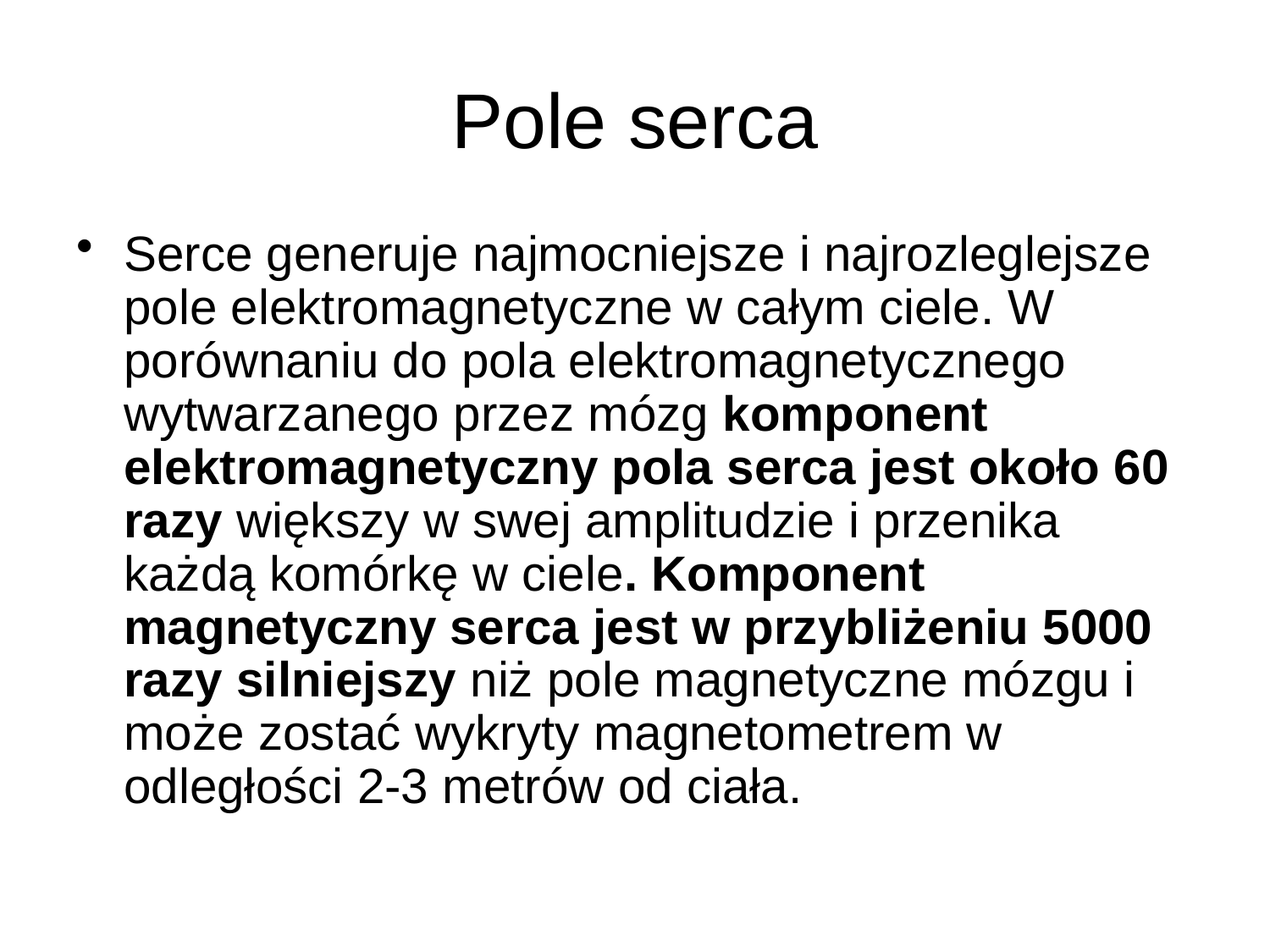

# Pole serca
Serce generuje najmocniejsze i najrozleglejsze pole elektromagnetyczne w całym ciele. W porównaniu do pola elektromagnetycznego wytwarzanego przez mózg komponent elektromagnetyczny pola serca jest około 60 razy większy w swej amplitudzie i przenika każdą komórkę w ciele. Komponent magnetyczny serca jest w przybliżeniu 5000 razy silniejszy niż pole magnetyczne mózgu i może zostać wykryty magnetometrem w odległości 2-3 metrów od ciała.